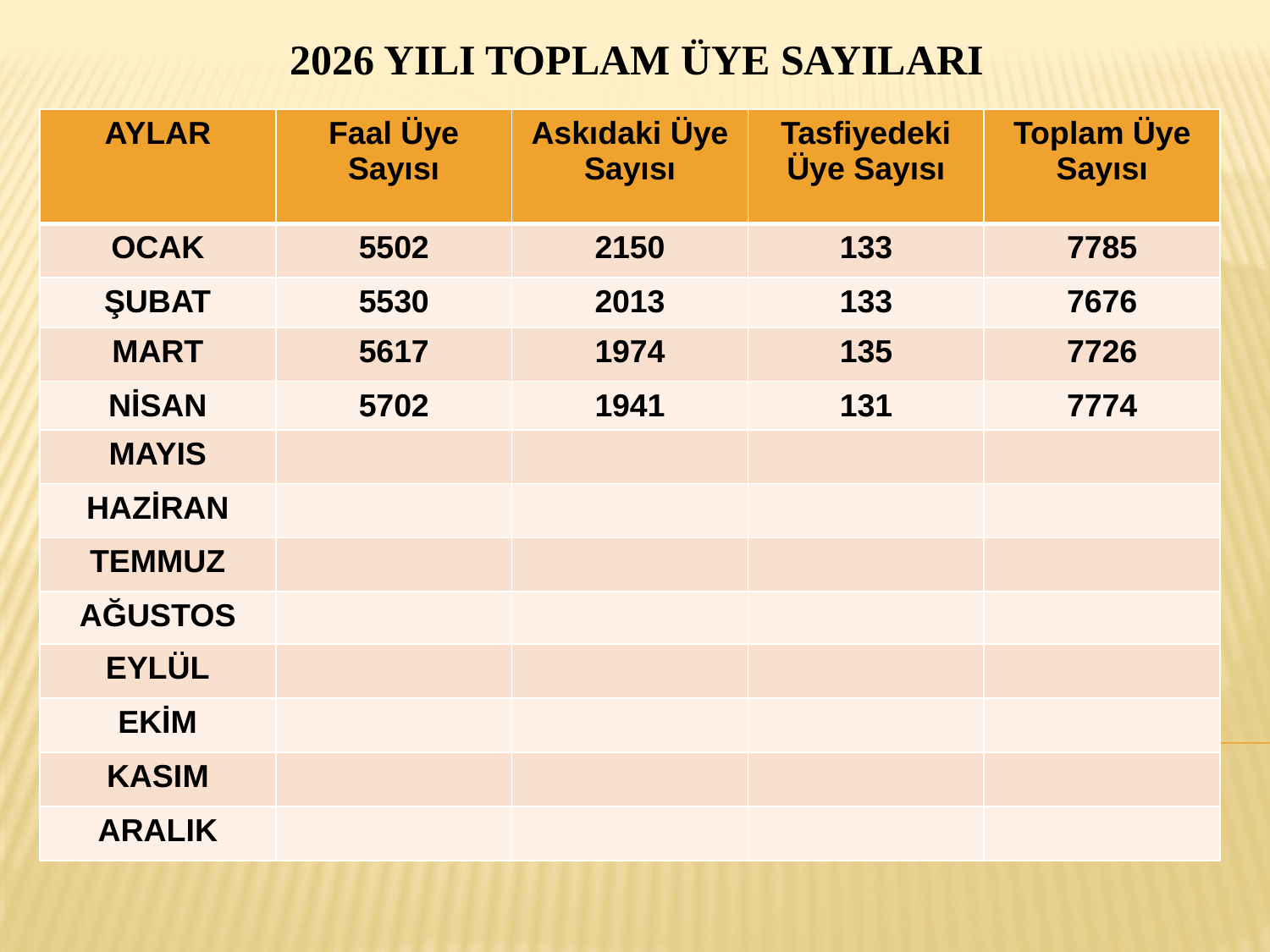

2026 YILI TOPLAM ÜYE SAYILARI
| AYLAR | Faal Üye Sayısı | Askıdaki Üye Sayısı | Tasfiyedeki Üye Sayısı | Toplam Üye Sayısı |
| --- | --- | --- | --- | --- |
| OCAK | 5502 | 2150 | 133 | 7785 |
| ŞUBAT | 5530 | 2013 | 133 | 7676 |
| MART | 5617 | 1974 | 135 | 7726 |
| NİSAN | 5702 | 1941 | 131 | 7774 |
| MAYIS |  |  |  |  |
| HAZİRAN |  |  |  |  |
| TEMMUZ |  |  |  |  |
| AĞUSTOS |  |  |  |  |
| EYLÜL |  |  |  |  |
| EKİM |  |  |  |  |
| KASIM |  |  |  |  |
| ARALIK |  |  |  |  |